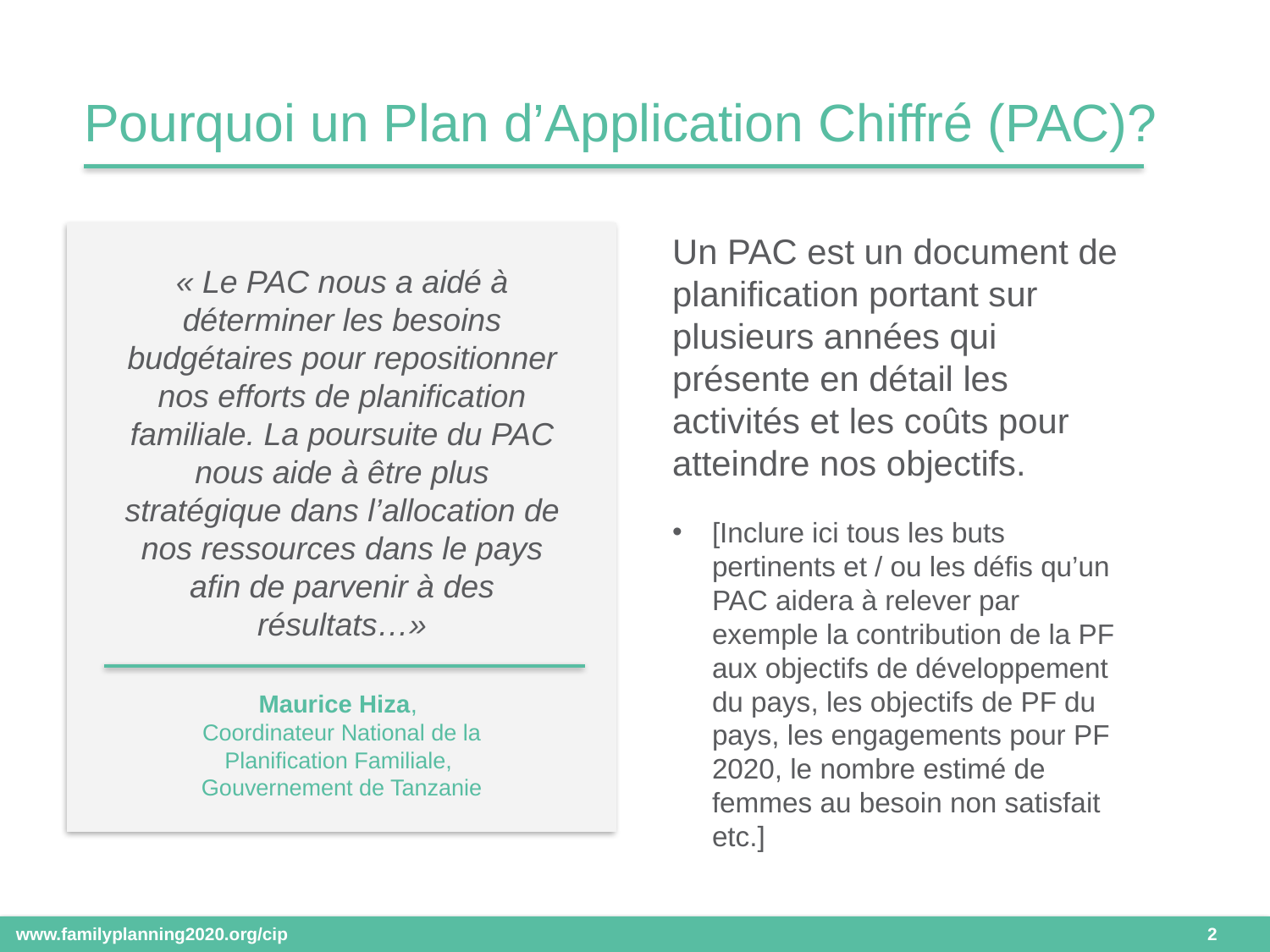

Pourquoi un Plan d’Application Chiffré (PAC)?

Un PAC est un document de planification portant sur plusieurs années qui présente en détail les activités et les coûts pour atteindre nos objectifs.
[Inclure ici tous les buts pertinents et / ou les défis qu’un PAC aidera à relever par exemple la contribution de la PF aux objectifs de développement du pays, les objectifs de PF du pays, les engagements pour PF 2020, le nombre estimé de femmes au besoin non satisfait etc.]
« Le PAC nous a aidé à déterminer les besoins budgétaires pour repositionner nos efforts de planification familiale. La poursuite du PAC nous aide à être plus stratégique dans l’allocation de nos ressources dans le pays afin de parvenir à des résultats…»
Maurice Hiza,
Coordinateur National de la Planification Familiale,
Gouvernement de Tanzanie

 2
www.familyplanning2020.org/cip